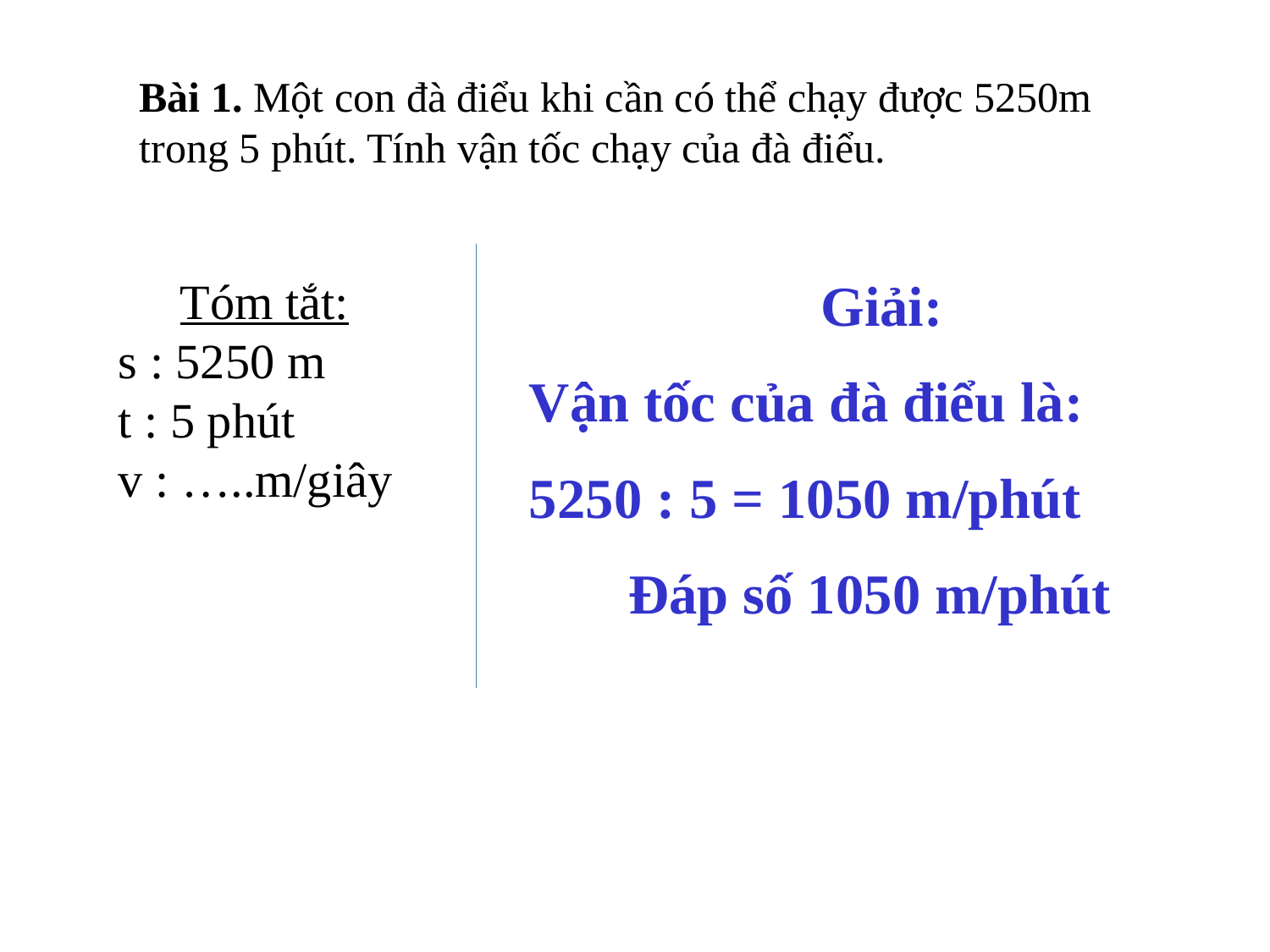

Bài 1. Một con đà điểu khi cần có thể chạy được 5250m trong 5 phút. Tính vận tốc chạy của đà điểu.
Tóm tắt:
s : 5250 m
t : 5 phút
v : …..m/giây
Giải:
Vận tốc của đà điểu là:
5250 : 5 = 1050 m/phút
       Đáp số 1050 m/phút